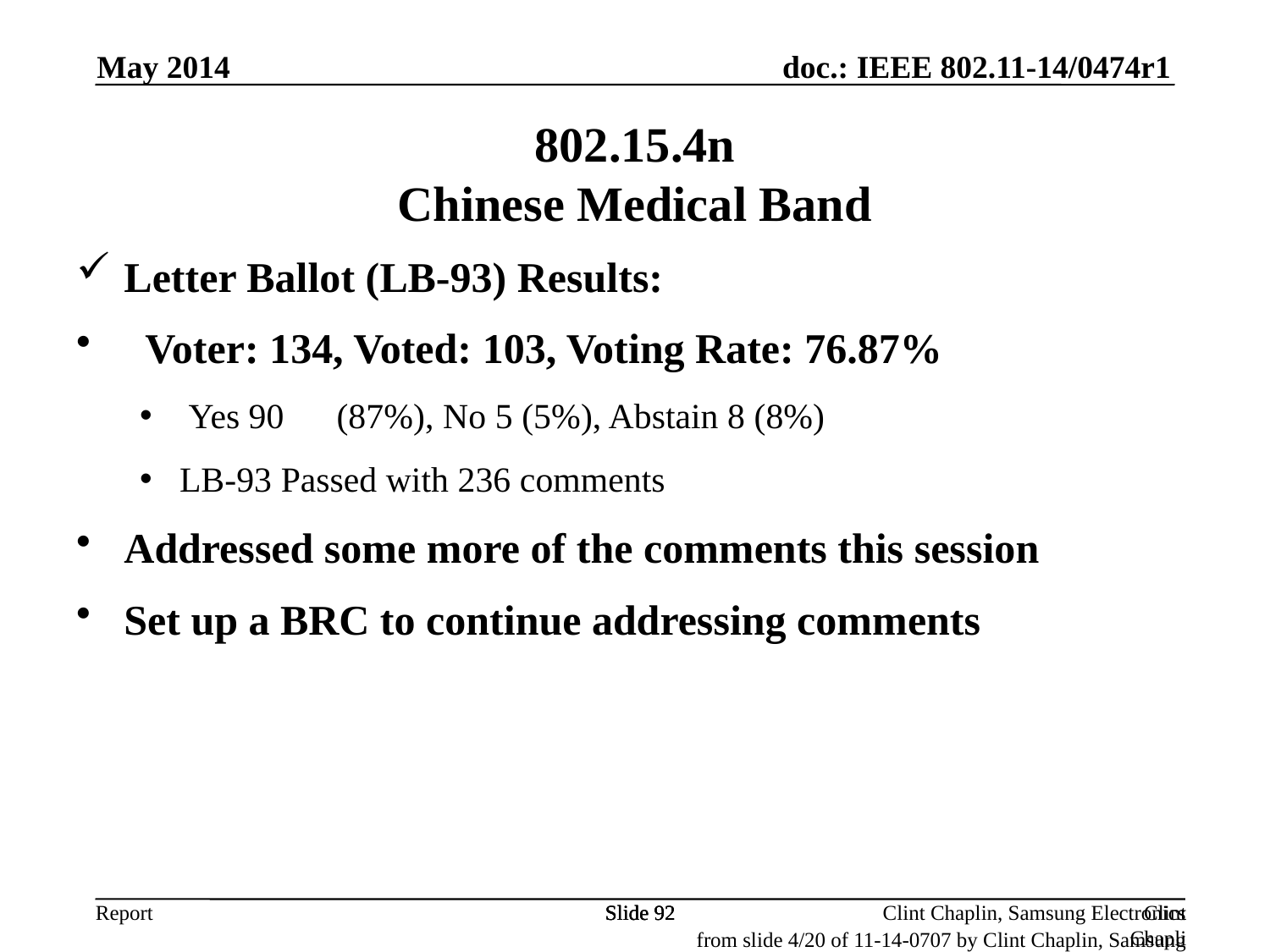

May 2014
802.15.4n
Chinese Medical Band
Letter Ballot (LB-93) Results:
  Voter: 134, Voted: 103, Voting Rate: 76.87%
 Yes 90　(87%), No 5 (5%), Abstain 8 (8%)
LB-93 Passed with 236 comments
Addressed some more of the comments this session
Set up a BRC to continue addressing comments
Slide 92
Slide 92
Slide 92
Clint Chaplin, Samsung Electronics
Clint Chaplin, Samsung Electronics
from slide 4/20 of 11-14-0707 by Clint Chaplin, Samsung